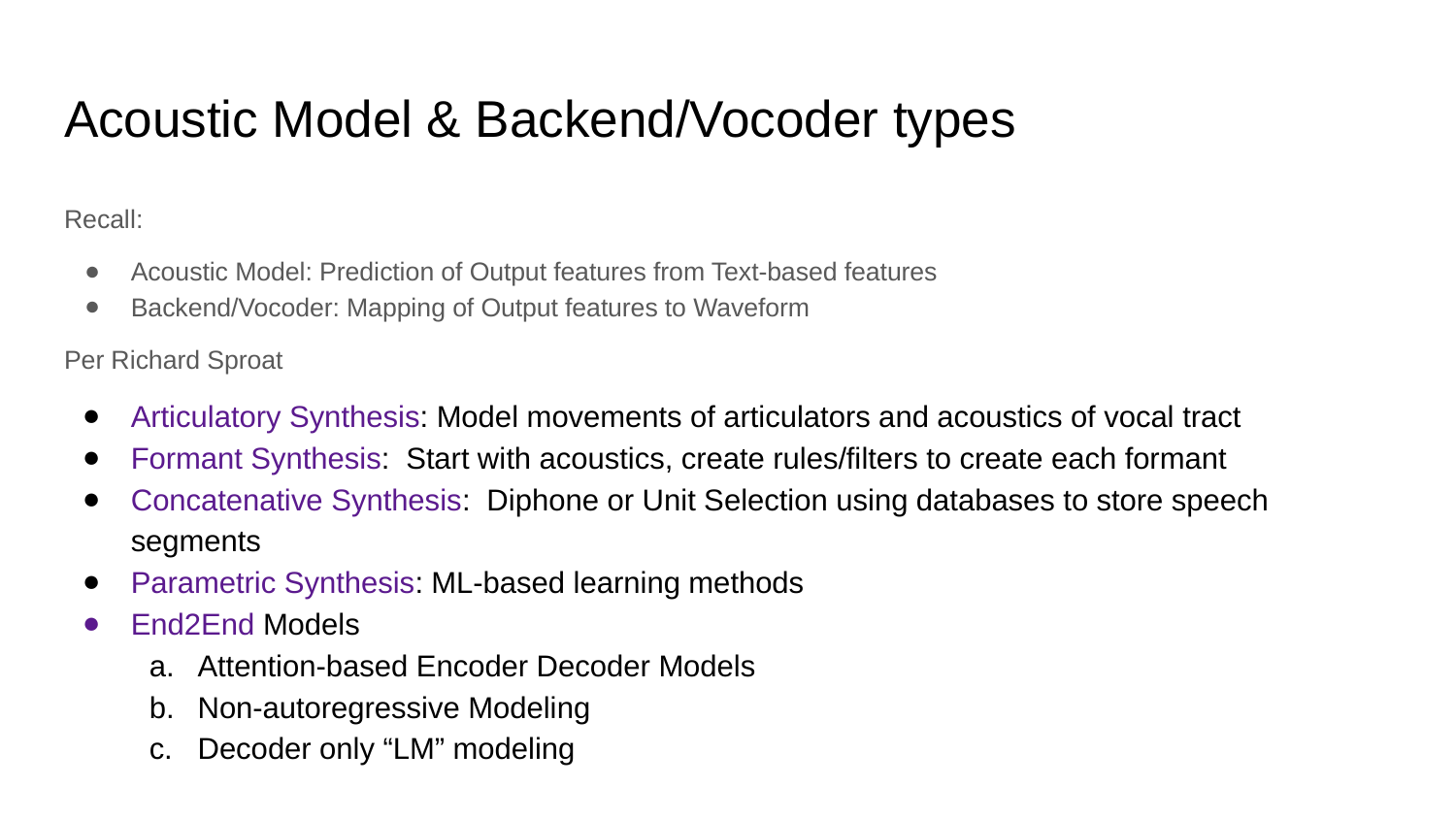

# Acoustic Model & Backend/Vocoder types
Recall:
Acoustic Model: Prediction of Output features from Text-based features
Backend/Vocoder: Mapping of Output features to Waveform
Per Richard Sproat
Articulatory Synthesis: Model movements of articulators and acoustics of vocal tract
Formant Synthesis:  Start with acoustics, create rules/filters to create each formant
Concatenative Synthesis:  Diphone or Unit Selection using databases to store speech segments
Parametric Synthesis: ML-based learning methods
End2End Models
Attention-based Encoder Decoder Models
Non-autoregressive Modeling
Decoder only “LM” modeling